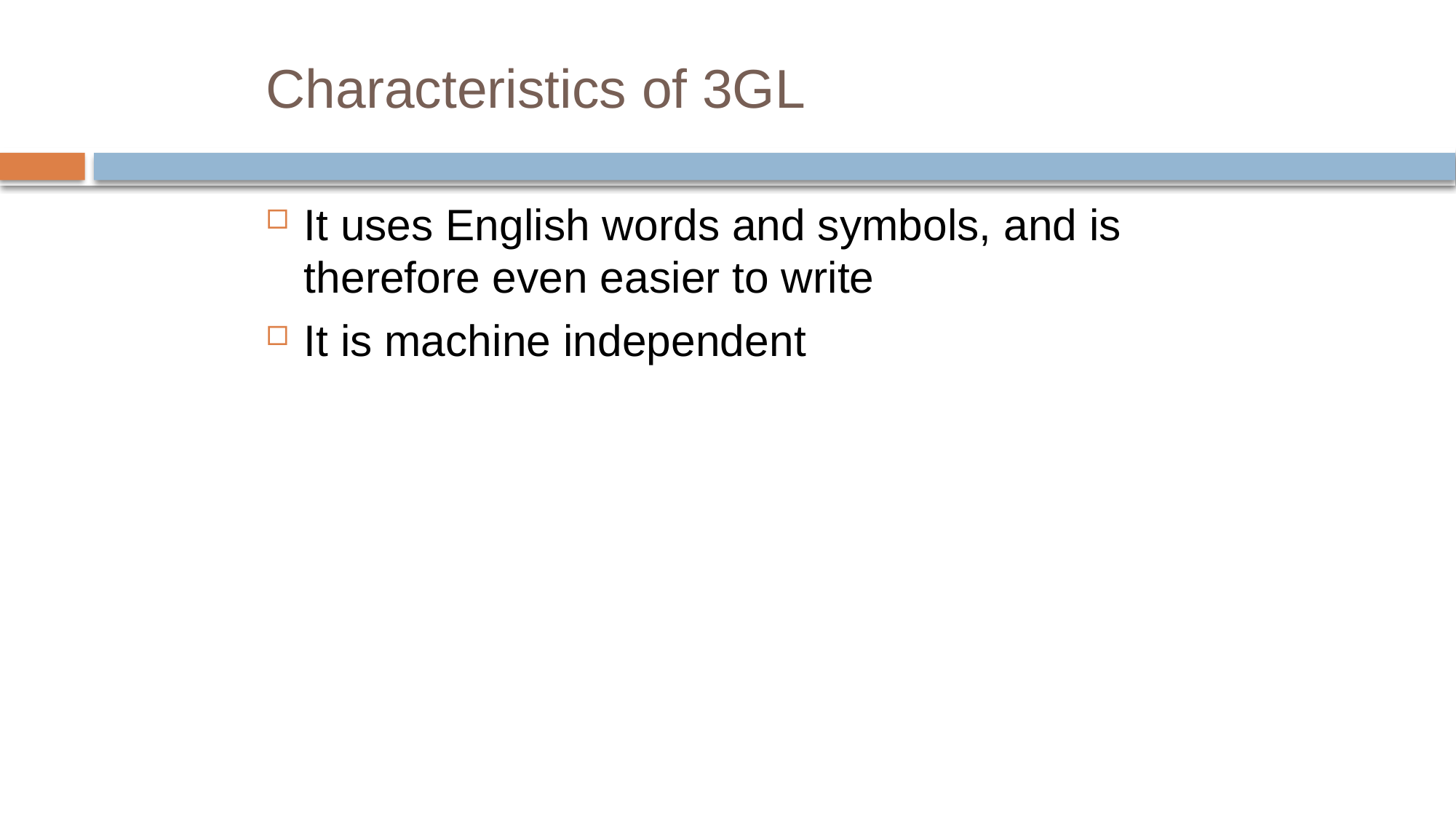

# Characteristics of 3GL
It uses English words and symbols, and is therefore even easier to write
It is machine independent